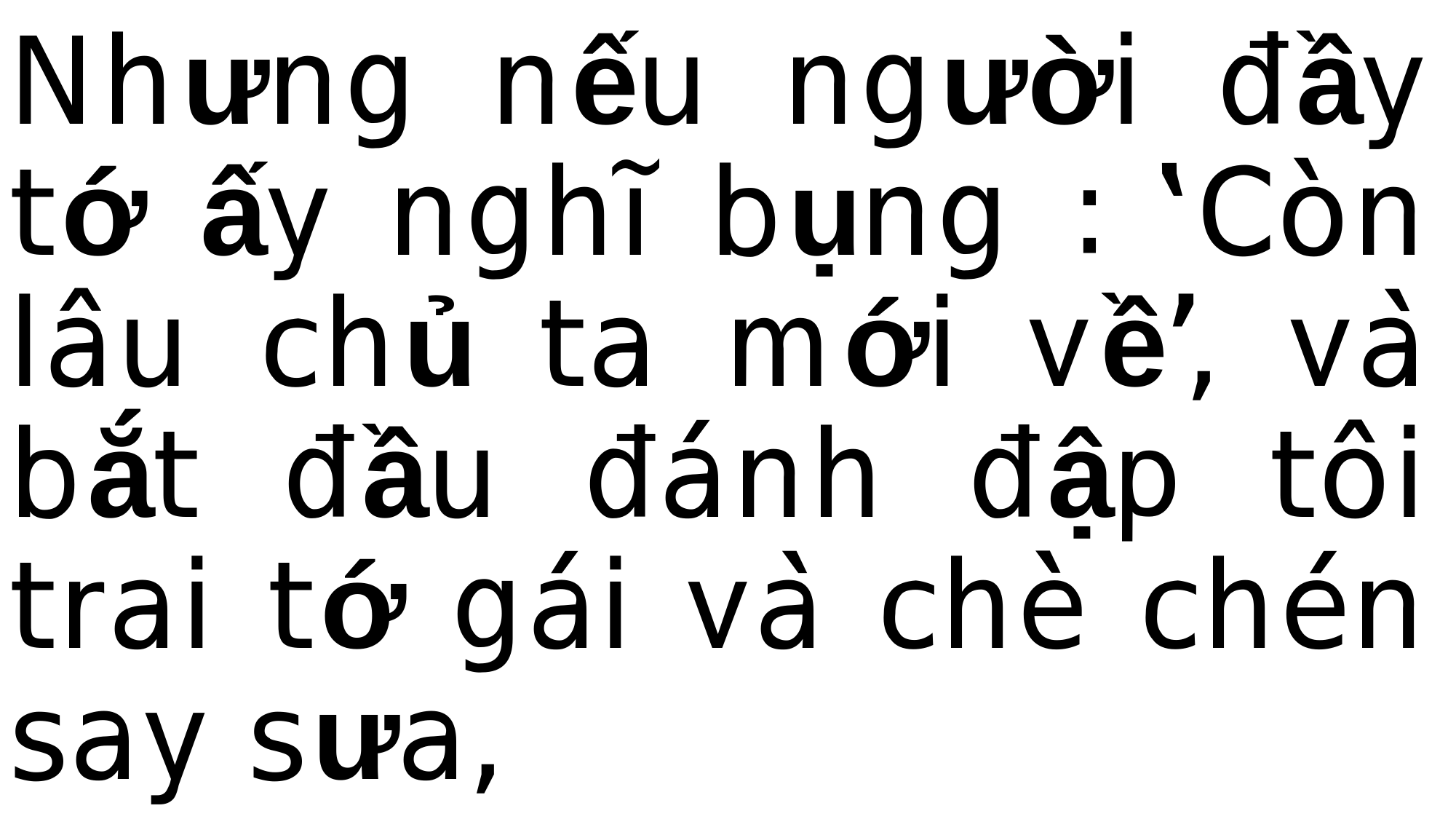

# Nhưng nếu người đầy tớ ấy nghĩ bụng : ‘Còn lâu chủ ta mới về’, và bắt đầu đánh đập tôi trai tớ gái và chè chén say sưa,